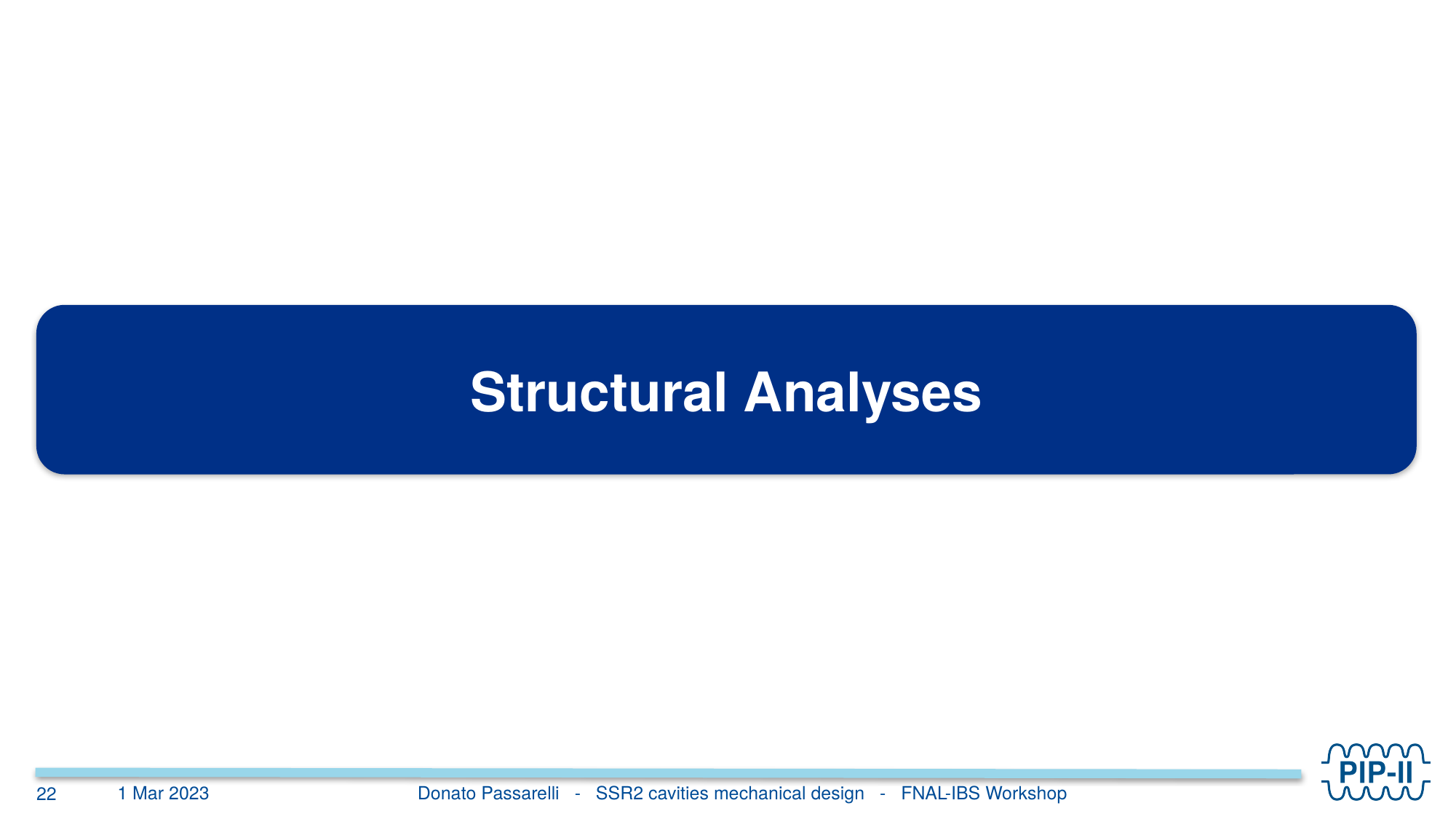

#

Structural Analyses
Donato Passarelli   -   SSR2 cavities mechanical design   -   FNAL-IBS Workshop
1 Mar 2023
22